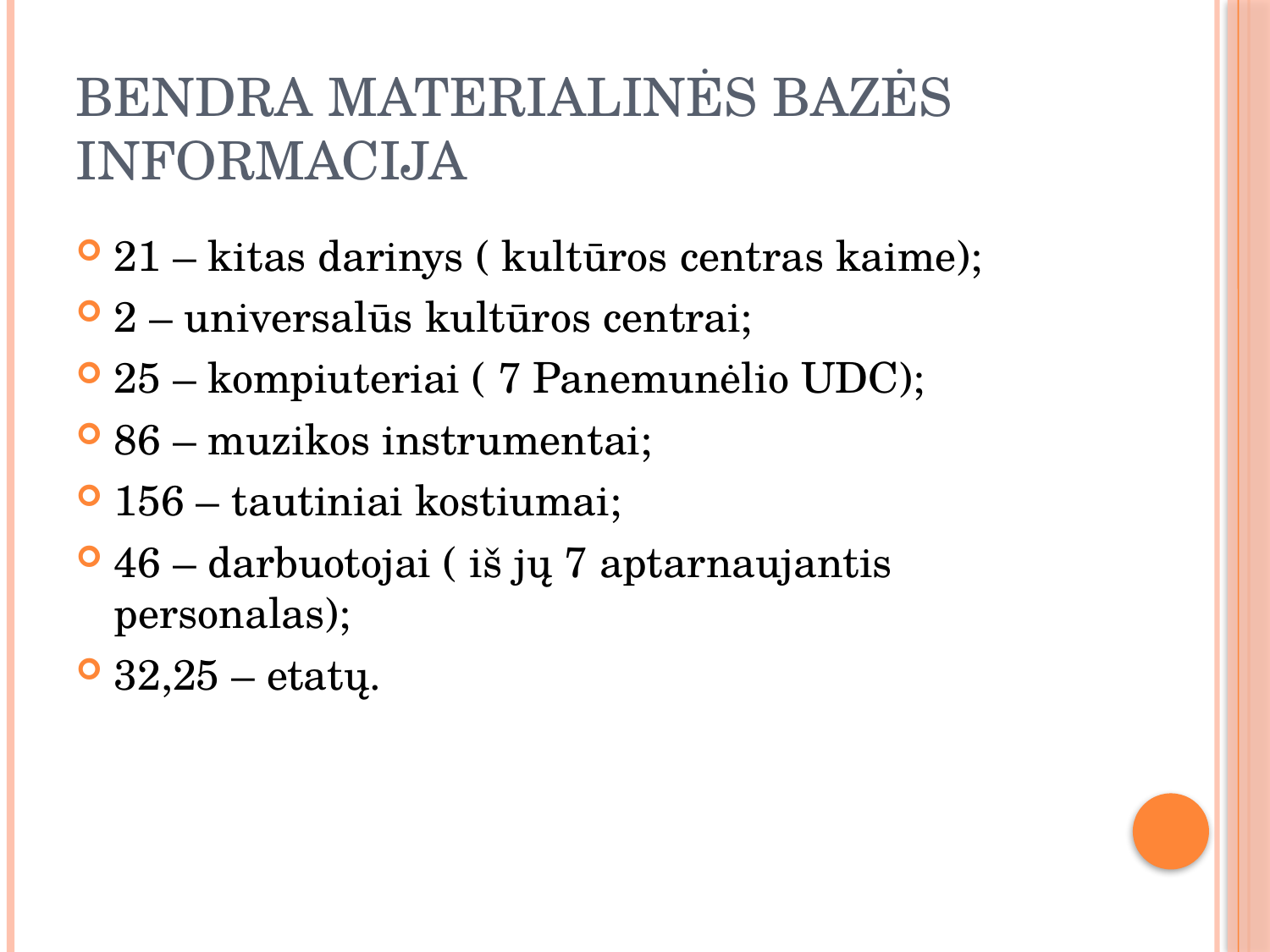

# Bendra materialinės bazės  informacija
21 – kitas darinys ( kultūros centras kaime);
2 – universalūs kultūros centrai;
25 – kompiuteriai ( 7 Panemunėlio UDC);
86 – muzikos instrumentai;
156 – tautiniai kostiumai;
46 – darbuotojai ( iš jų 7 aptarnaujantis personalas);
32,25 – etatų.